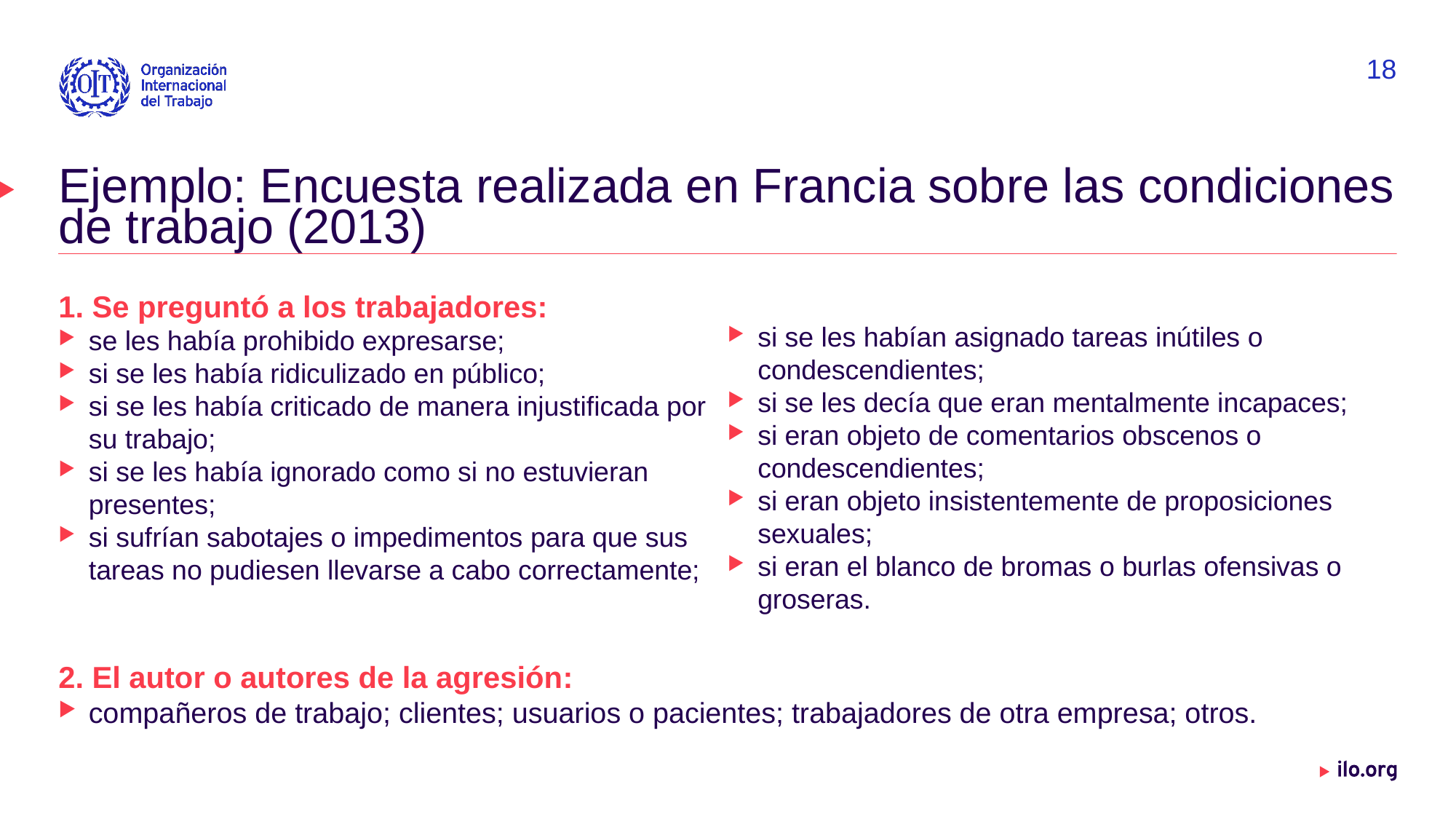

18
# Ejemplo: Encuesta realizada en Francia sobre las condiciones de trabajo (2013)
1. Se preguntó a los trabajadores:
se les había prohibido expresarse;
si se les había ridiculizado en público;
si se les había criticado de manera injustificada por su trabajo;
si se les había ignorado como si no estuvieran presentes;
si sufrían sabotajes o impedimentos para que sus tareas no pudiesen llevarse a cabo correctamente;

si se les habían asignado tareas inútiles o condescendientes;
si se les decía que eran mentalmente incapaces;
si eran objeto de comentarios obscenos o condescendientes;
si eran objeto insistentemente de proposiciones sexuales;
si eran el blanco de bromas o burlas ofensivas o groseras.

2. El autor o autores de la agresión:
compañeros de trabajo; clientes; usuarios o pacientes; trabajadores de otra empresa; otros.
Date: Monday / 01 / October / 2019